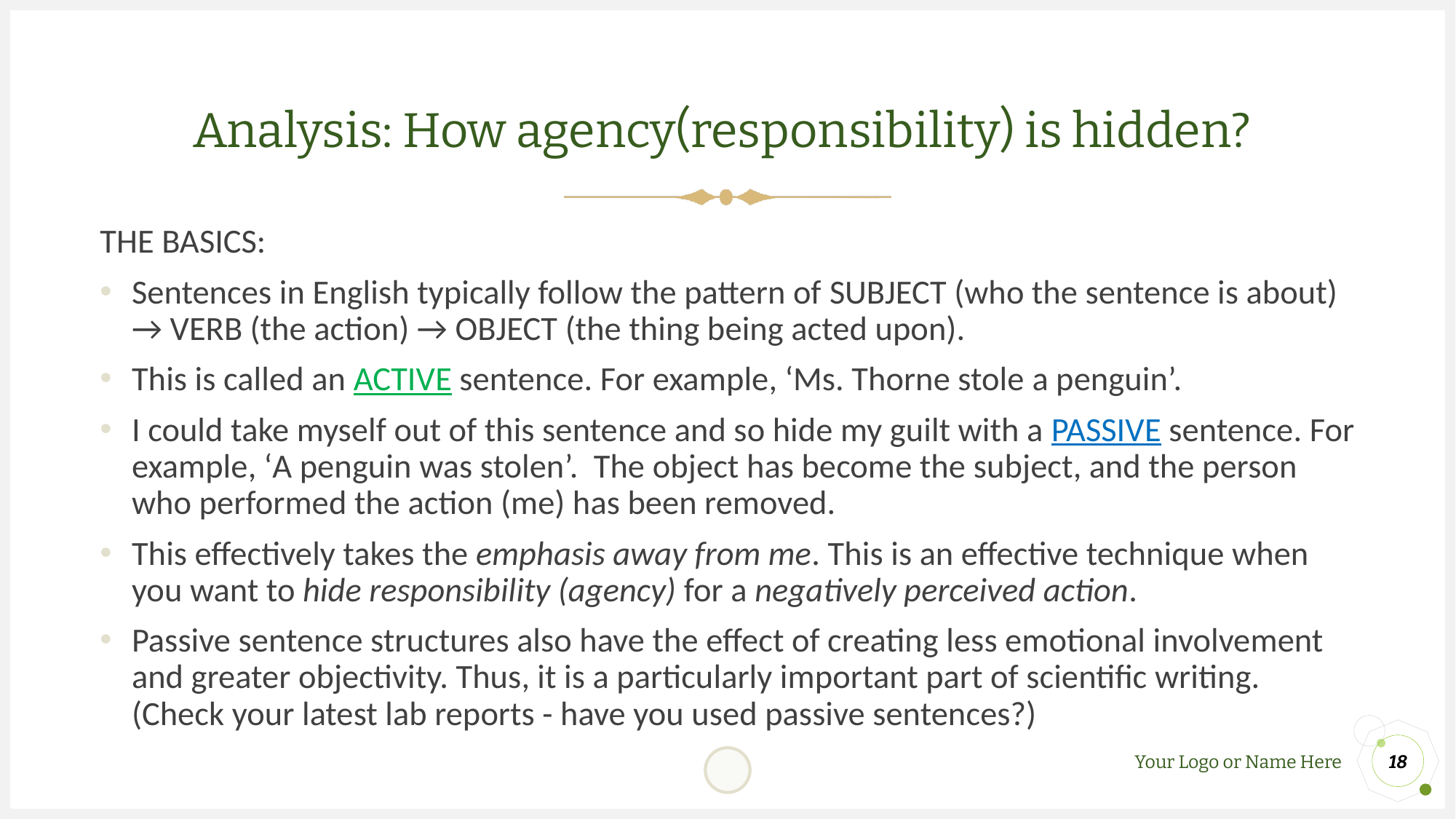

# Analysis: How agency(responsibility) is hidden?
THE BASICS:
Sentences in English typically follow the pattern of SUBJECT (who the sentence is about) → VERB (the action) → OBJECT (the thing being acted upon).
This is called an ACTIVE sentence. For example, ‘Ms. Thorne stole a penguin’.
I could take myself out of this sentence and so hide my guilt with a PASSIVE sentence. For example, ‘A penguin was stolen’.  The object has become the subject, and the person who performed the action (me) has been removed.
This effectively takes the emphasis away from me. This is an effective technique when you want to hide responsibility (agency) for a negatively perceived action.
Passive sentence structures also have the effect of creating less emotional involvement and greater objectivity. Thus, it is a particularly important part of scientific writing. (Check your latest lab reports - have you used passive sentences?)

18